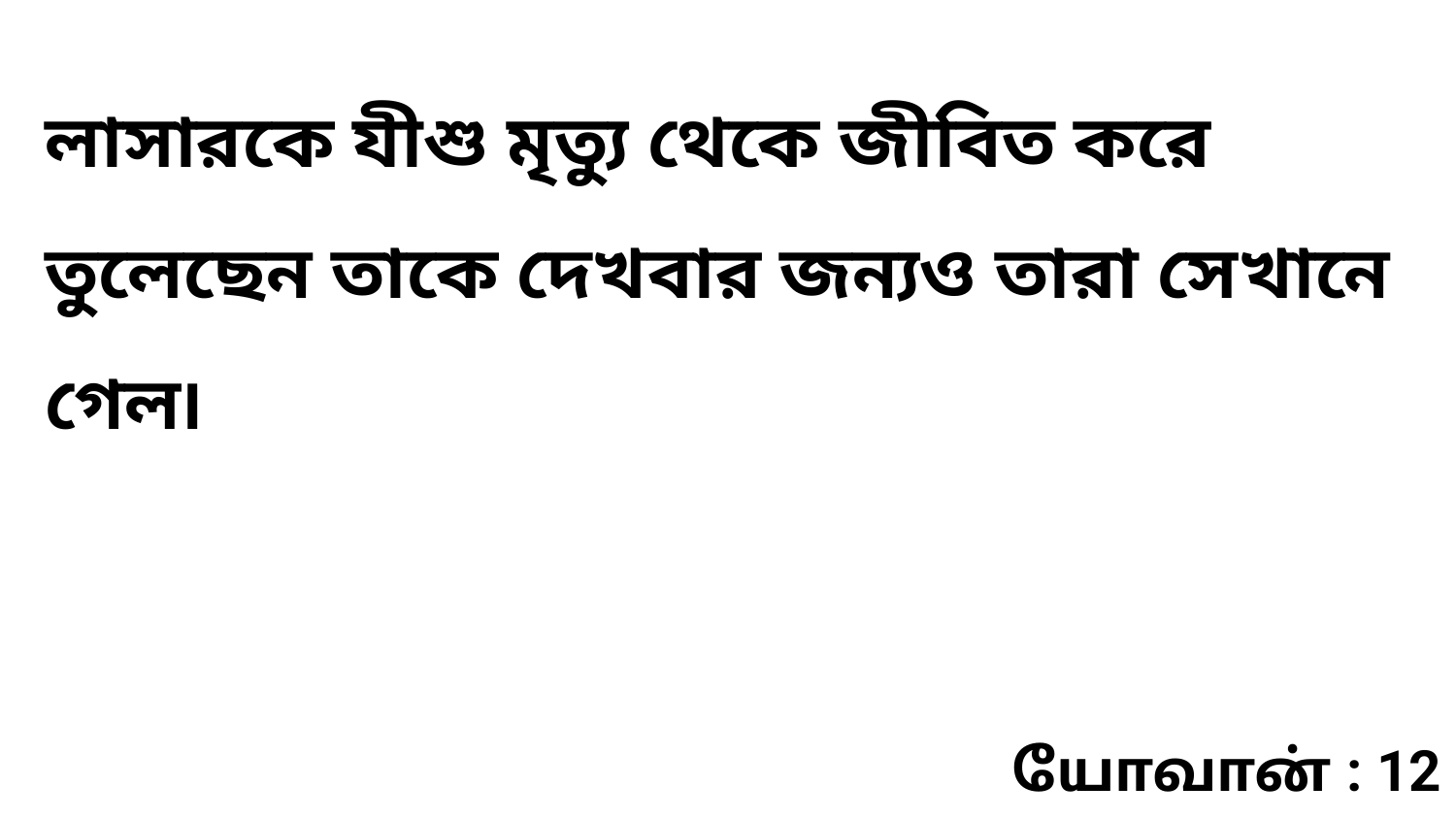

লাসারকে যীশু মৃত্যু থেকে জীবিত করে তুলেছেন তাকে দেখবার জন্যও তারা সেখানে গেল৷
யோவான் : 12